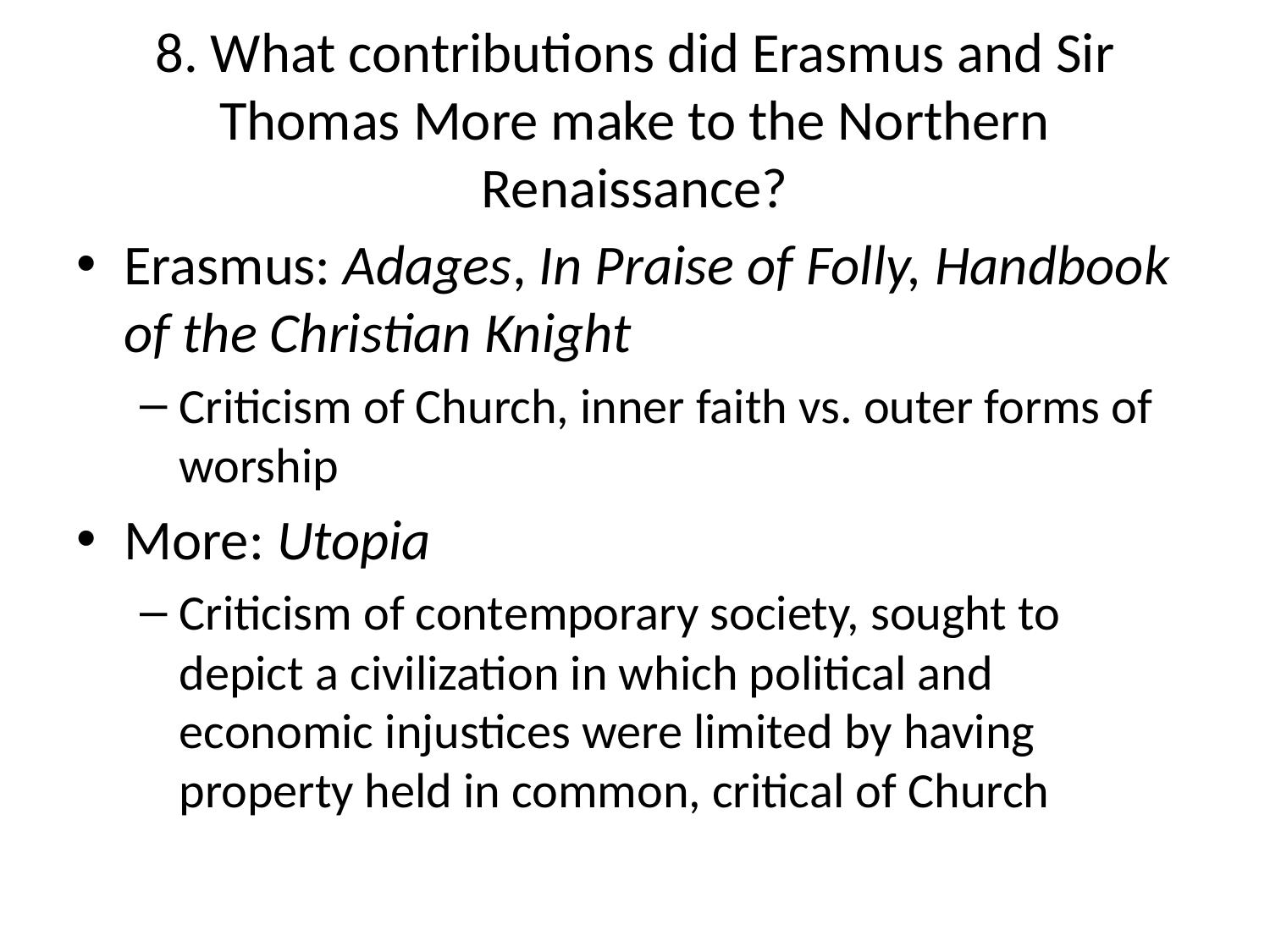

# 8. What contributions did Erasmus and Sir Thomas More make to the Northern Renaissance?
Erasmus: Adages, In Praise of Folly, Handbook of the Christian Knight
Criticism of Church, inner faith vs. outer forms of worship
More: Utopia
Criticism of contemporary society, sought to depict a civilization in which political and economic injustices were limited by having property held in common, critical of Church